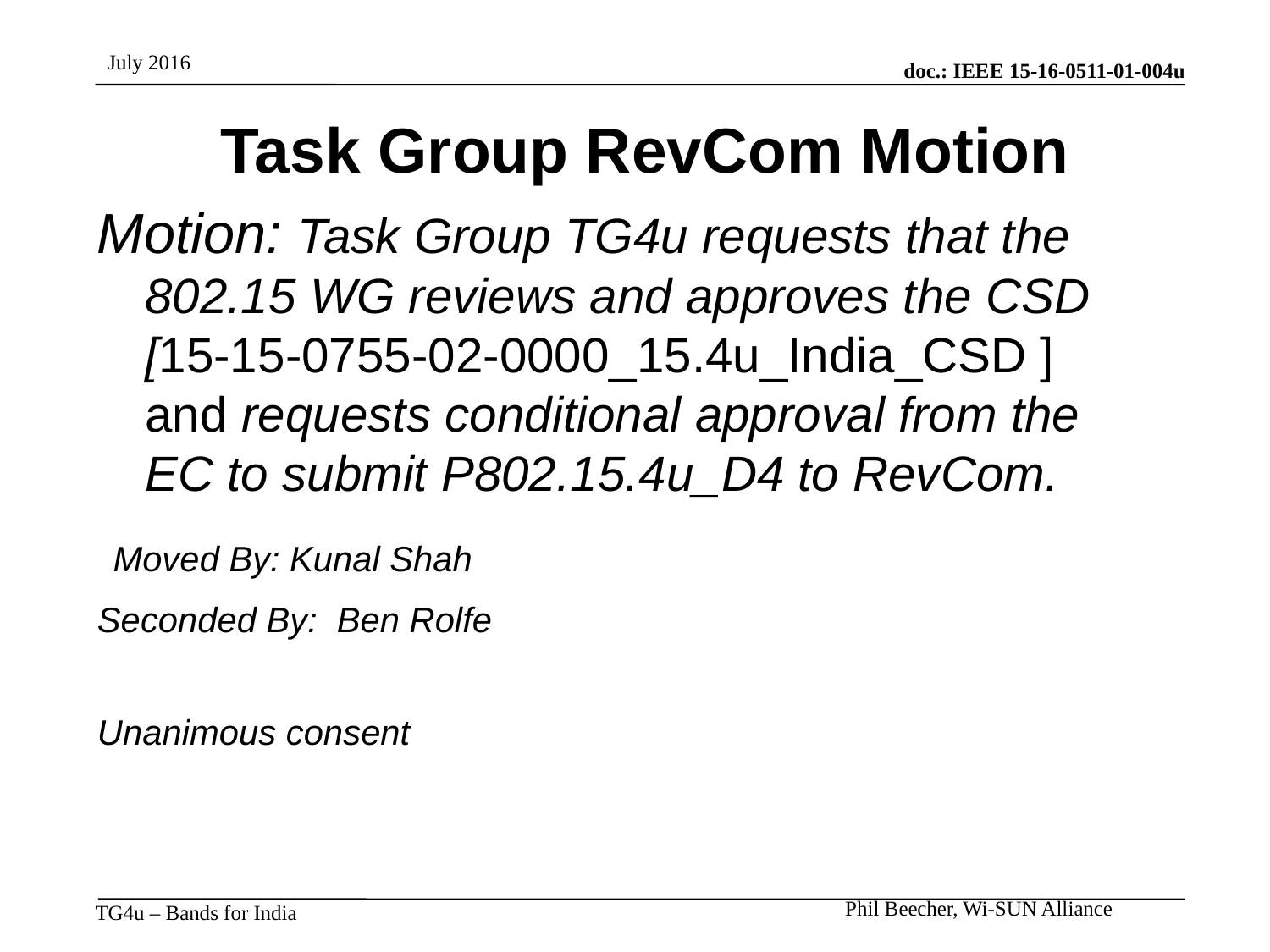

# Task Group RevCom Motion
Motion: Task Group TG4u requests that the 802.15 WG reviews and approves the CSD [15-15-0755-02-0000_15.4u_India_CSD ] and requests conditional approval from the EC to submit P802.15.4u_D4 to RevCom.
 Moved By: Kunal Shah
Seconded By:  Ben Rolfe

Unanimous consent